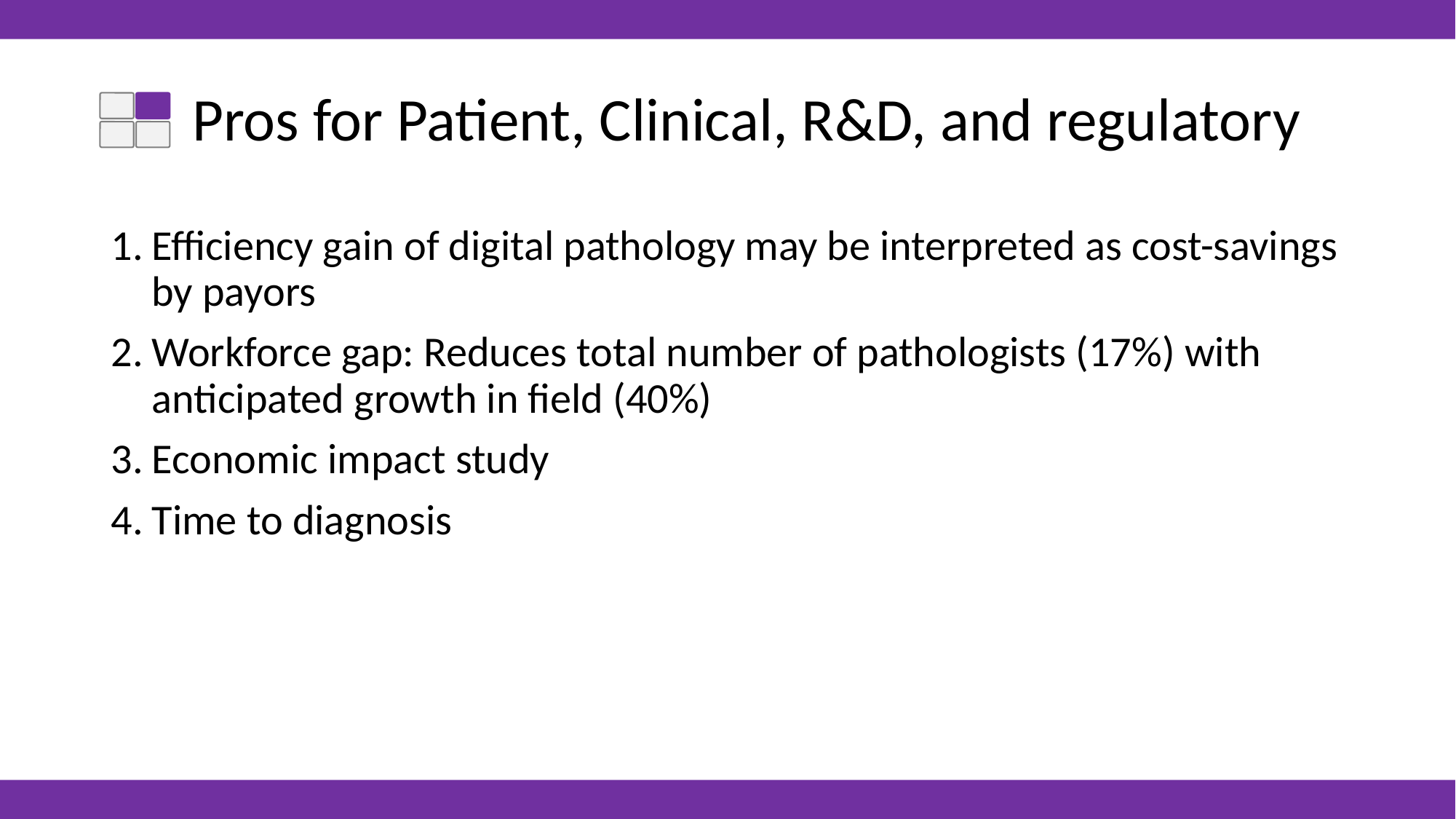

# Pros for Patient, Clinical, R&D, and regulatory

Efficiency gain of digital pathology may be interpreted as cost-savings by payors
Workforce gap: Reduces total number of pathologists (17%) with anticipated growth in field (40%)
Economic impact study
Time to diagnosis